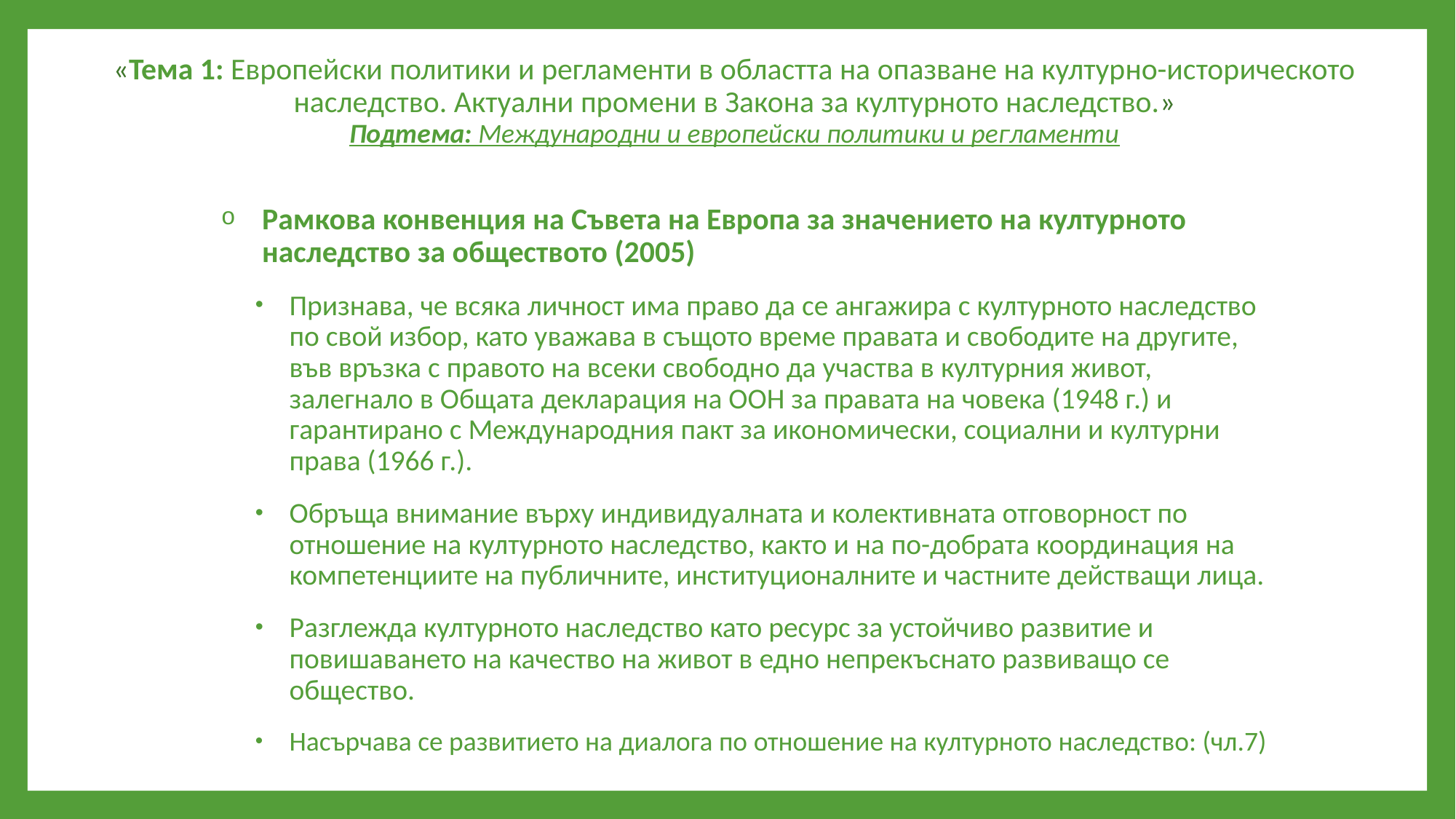

# «Тема 1: Европейски политики и регламенти в областта на опазване на културно-историческото наследство. Актуални промени в Закона за културното наследство.» Подтема: Международни и европейски политики и регламенти
Рамкова конвенция на Съвета на Европа за значението на културното наследство за обществото (2005)
Признава, че всяка личност има право да се ангажира с културното наследство по свой избор, като уважава в същото време правата и свободите на другите, във връзка с правото на всеки свободно да участва в културния живот, залегнало в Общата декларация на ООН за правата на човека (1948 г.) и гарантирано с Международния пакт за икономически, социални и културни права (1966 г.).
Обръща внимание върху индивидуалната и колективната отговорност по отношение на културното наследство, както и на по-добрата координация на компетенциите на публичните, институционалните и частните действащи лица.
Разглежда културното наследство като ресурс за устойчиво развитие и повишаването на качество на живот в едно непрекъснато развиващо се общество.
Насърчава се развитието на диалога по отношение на културното наследство: (чл.7)